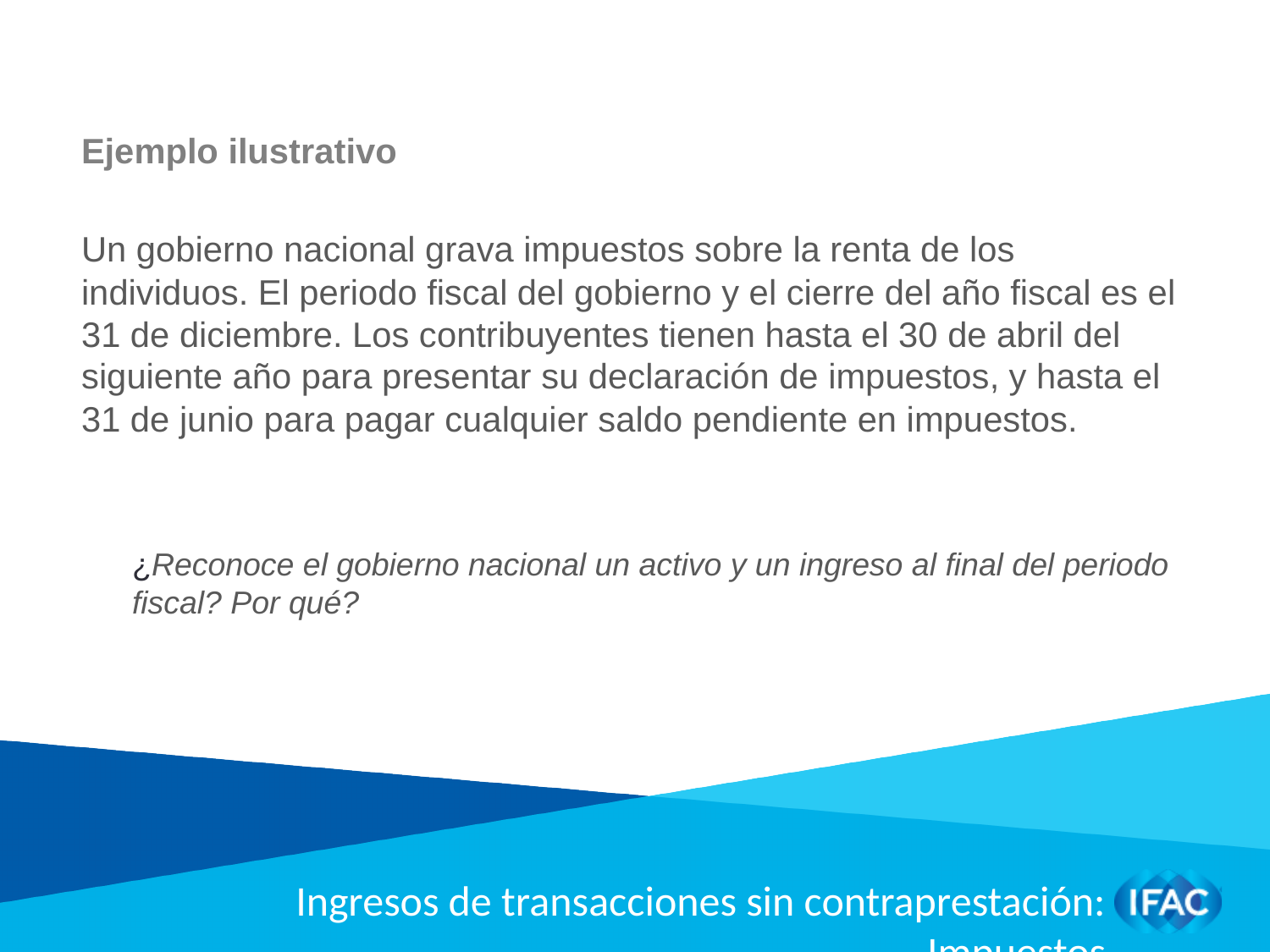

Ejemplo ilustrativo

Un gobierno nacional grava impuestos sobre la renta de los individuos. El periodo fiscal del gobierno y el cierre del año fiscal es el 31 de diciembre. Los contribuyentes tienen hasta el 30 de abril del siguiente año para presentar su declaración de impuestos, y hasta el 31 de junio para pagar cualquier saldo pendiente en impuestos.

¿Reconoce el gobierno nacional un activo y un ingreso al final del periodo fiscal? Por qué?
Ingresos de transacciones sin contraprestación: Impuestos